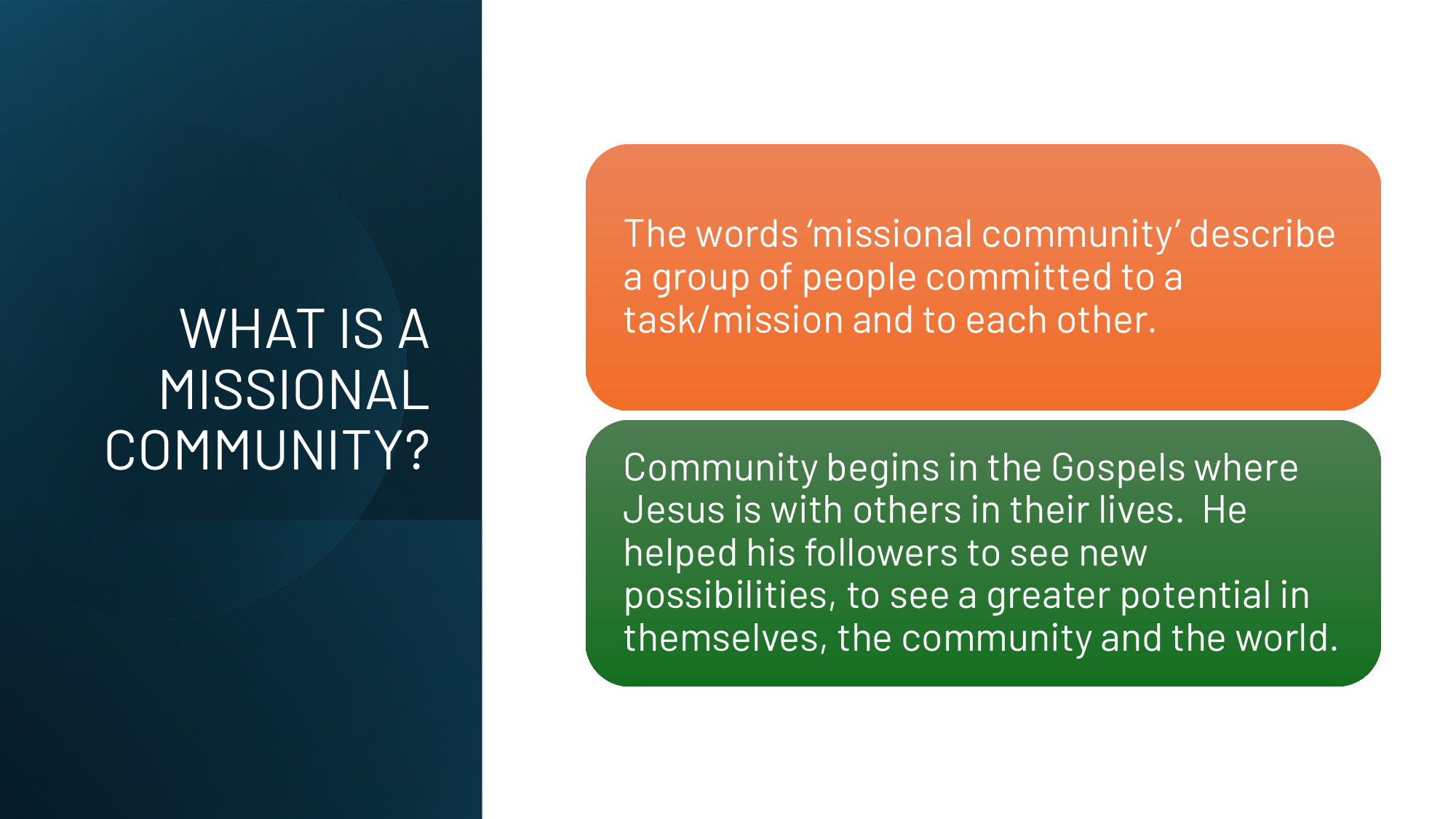

The words ‘missional community’ describe a group of people committed to a task/mission and to each other.
Community begins in the Gospels where Jesus is with others in their lives.  He helped his followers to see new possibilities, to see a greater potential in themselves, the community and the world.

# WHAT IS A MISSIONAL COMMUNITY?